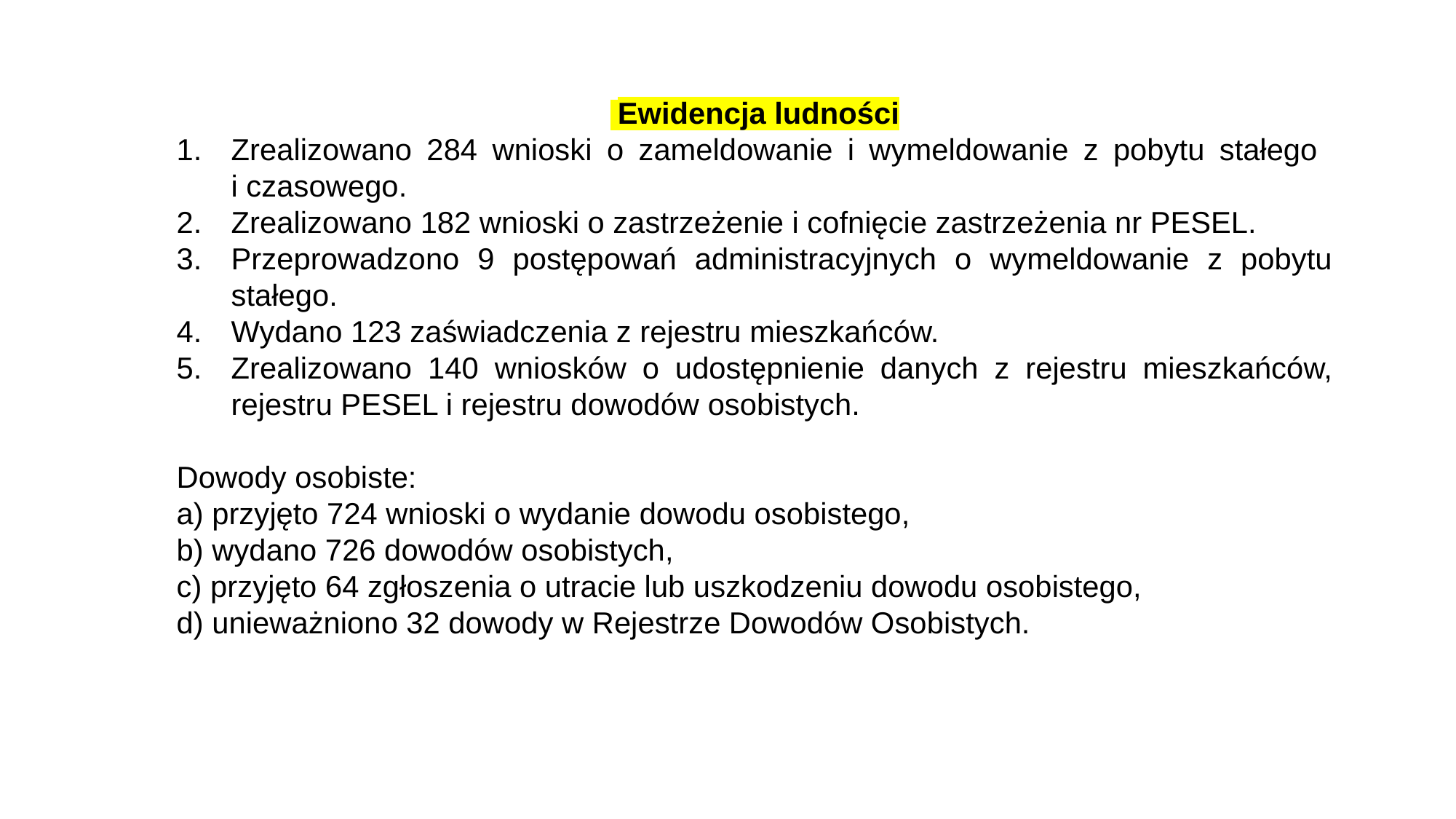

Ewidencja ludności
Zrealizowano 284 wnioski o zameldowanie i wymeldowanie z pobytu stałego
i czasowego.
Zrealizowano 182 wnioski o zastrzeżenie i cofnięcie zastrzeżenia nr PESEL.
Przeprowadzono 9 postępowań administracyjnych o wymeldowanie z pobytu stałego.
Wydano 123 zaświadczenia z rejestru mieszkańców.
Zrealizowano 140 wniosków o udostępnienie danych z rejestru mieszkańców, rejestru PESEL i rejestru dowodów osobistych.

Dowody osobiste:
a) przyjęto 724 wnioski o wydanie dowodu osobistego,
b) wydano 726 dowodów osobistych,
c) przyjęto 64 zgłoszenia o utracie lub uszkodzeniu dowodu osobistego,
d) unieważniono 32 dowody w Rejestrze Dowodów Osobistych.